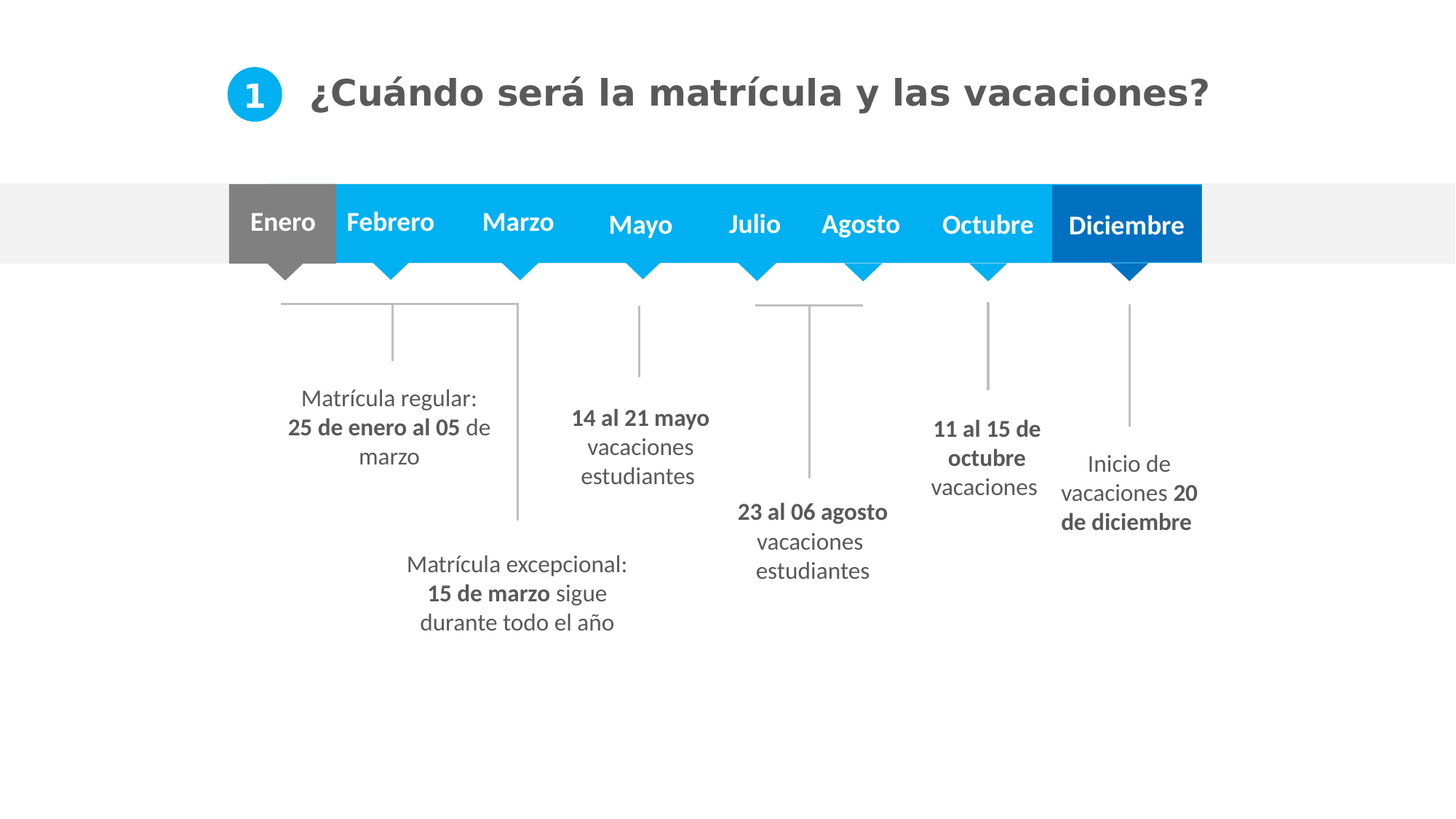

¿Cuándo será la matrícula y las vacaciones?
1

Enero
Febrero
Marzo
Julio
Agosto
Mayo
Octubre
Diciembre

Matrícula regular: 25 de enero al 05 de marzo
14 al 21 mayo vacaciones estudiantes
11 al 15 de octubre vacaciones
Inicio de vacaciones 20 de diciembre
23 al 06 agosto vacaciones  estudiantes
Matrícula excepcional: 15 de marzo sigue durante todo el año